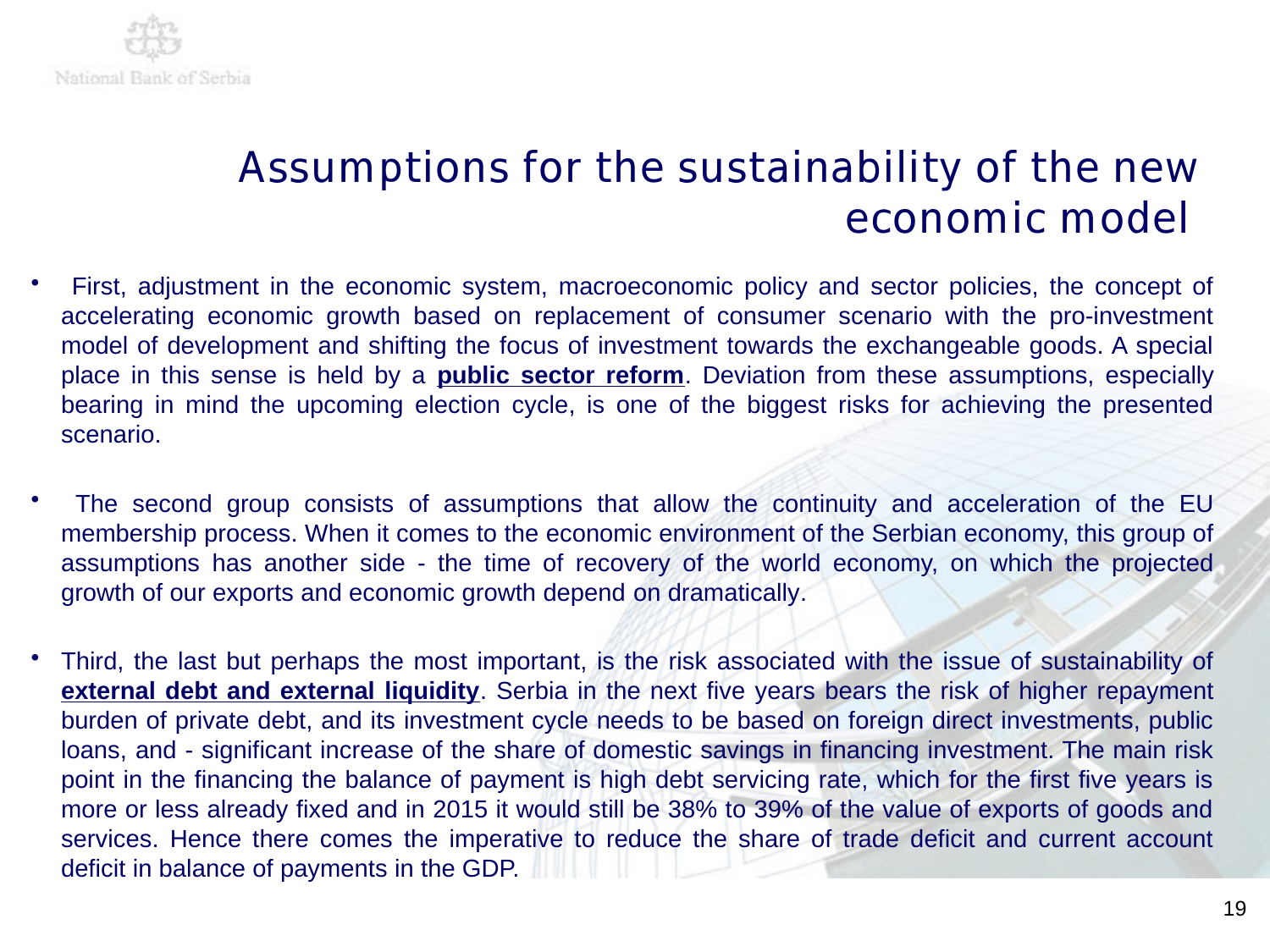

# Assumptions for the sustainability of the new economic model
 First, adjustment in the economic system, macroeconomic policy and sector policies, the concept of accelerating economic growth based on replacement of consumer scenario with the pro-investment model of development and shifting the focus of investment towards the exchangeable goods. A special place in this sense is held by a public sector reform. Deviation from these assumptions, especially bearing in mind the upcoming election cycle, is one of the biggest risks for achieving the presented scenario.

 The second group consists of assumptions that allow the continuity and acceleration of the EU membership process. When it comes to the economic environment of the Serbian economy, this group of assumptions has another side - the time of recovery of the world economy, on which the projected growth of our exports and economic growth depend on dramatically.

Third, the last but perhaps the most important, is the risk associated with the issue of sustainability of external debt and external liquidity. Serbia in the next five years bears the risk of higher repayment burden of private debt, and its investment cycle needs to be based on foreign direct investments, public loans, and - significant increase of the share of domestic savings in financing investment. The main risk point in the financing the balance of payment is high debt servicing rate, which for the first five years is more or less already fixed and in 2015 it would still be 38% to 39% of the value of exports of goods and services. Hence there comes the imperative to reduce the share of trade deficit and current account deficit in balance of payments in the GDP.

19